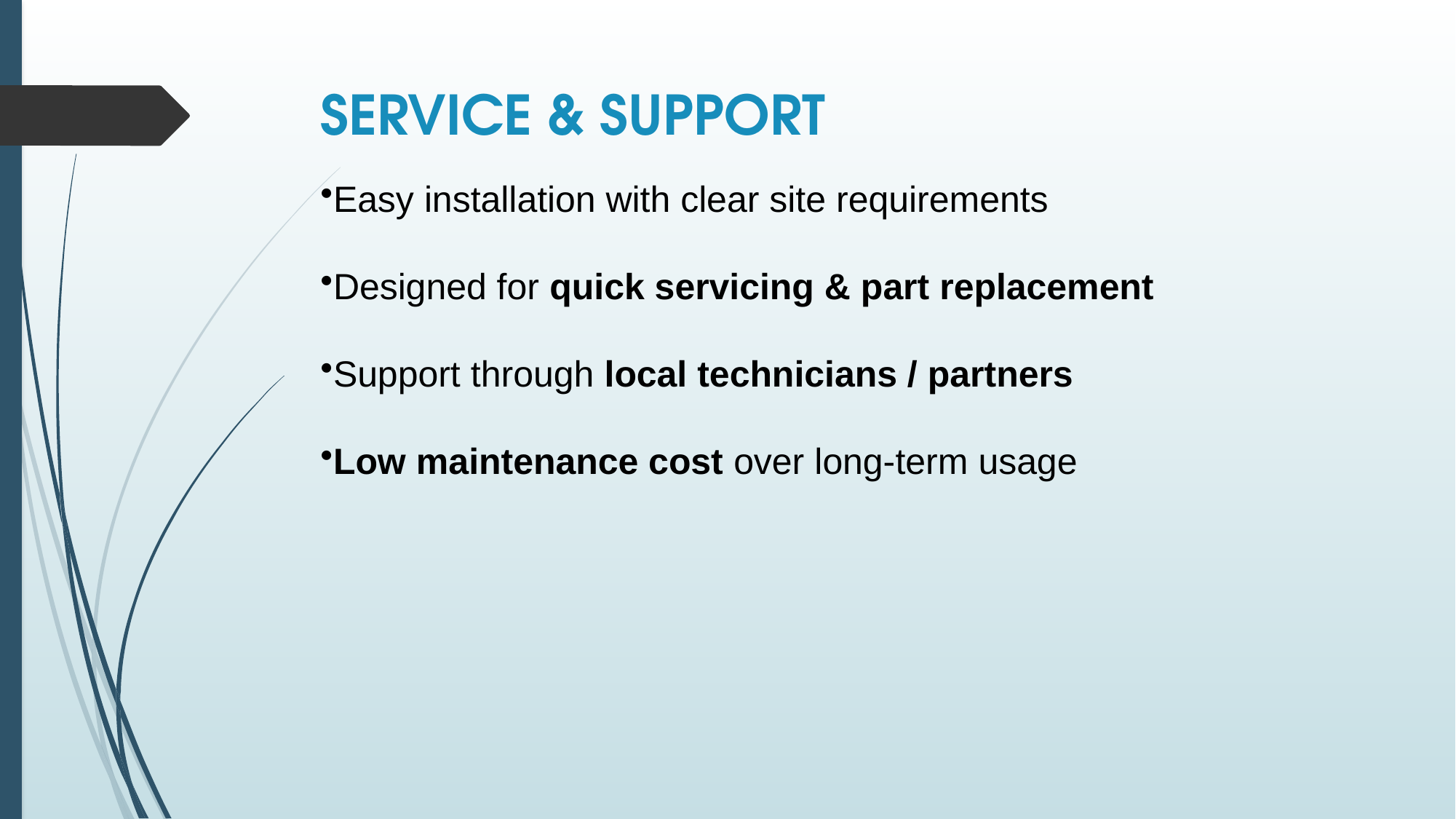

# SERVICE & SUPPORT
Easy installation with clear site requirements

Designed for quick servicing & part replacement

Support through local technicians / partners

Low maintenance cost over long-term usage